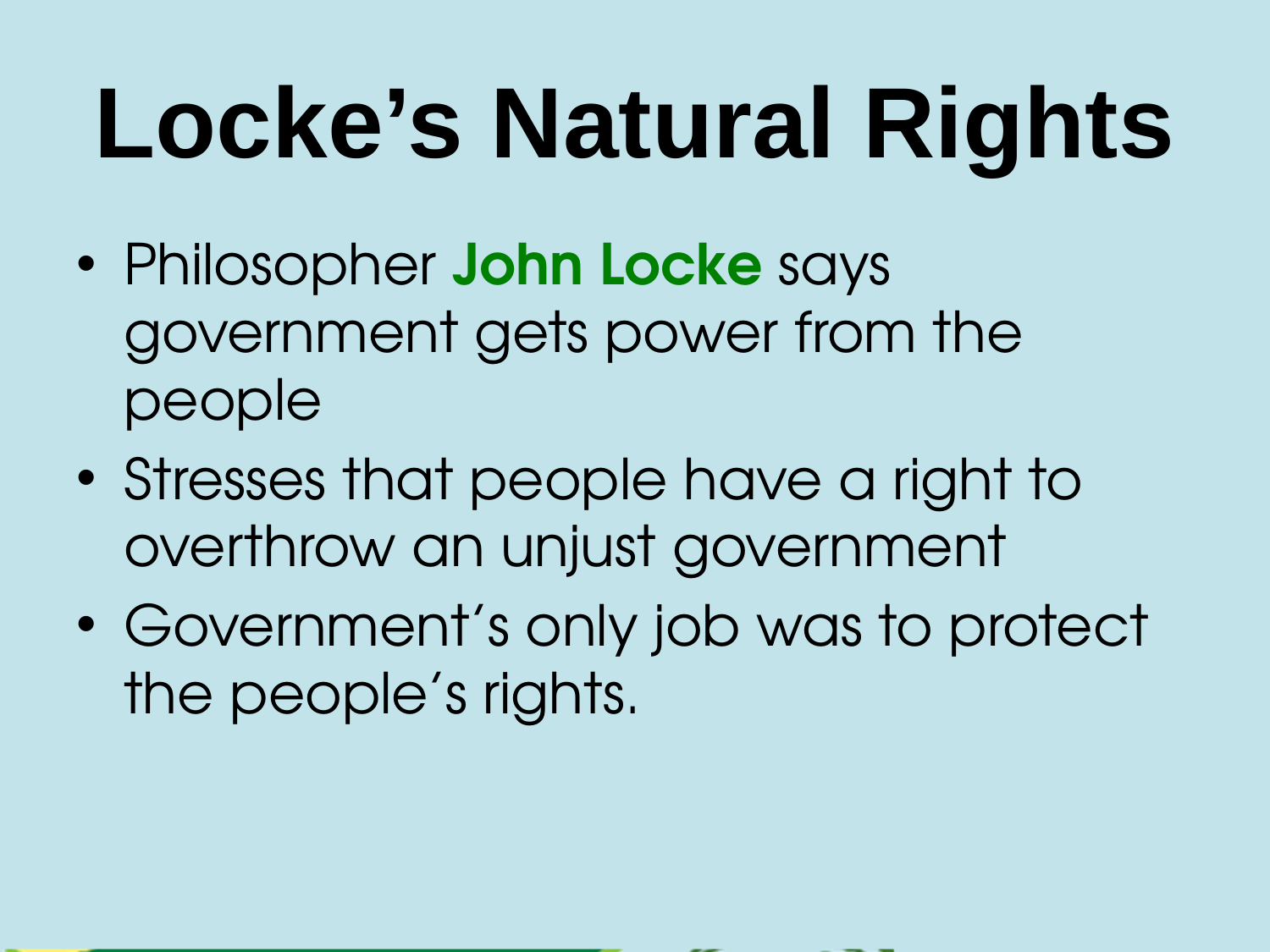

# Locke’s Natural Rights
Philosopher John Locke says government gets power from the people
Stresses that people have a right to overthrow an unjust government
Government’s only job was to protect the people’s rights.